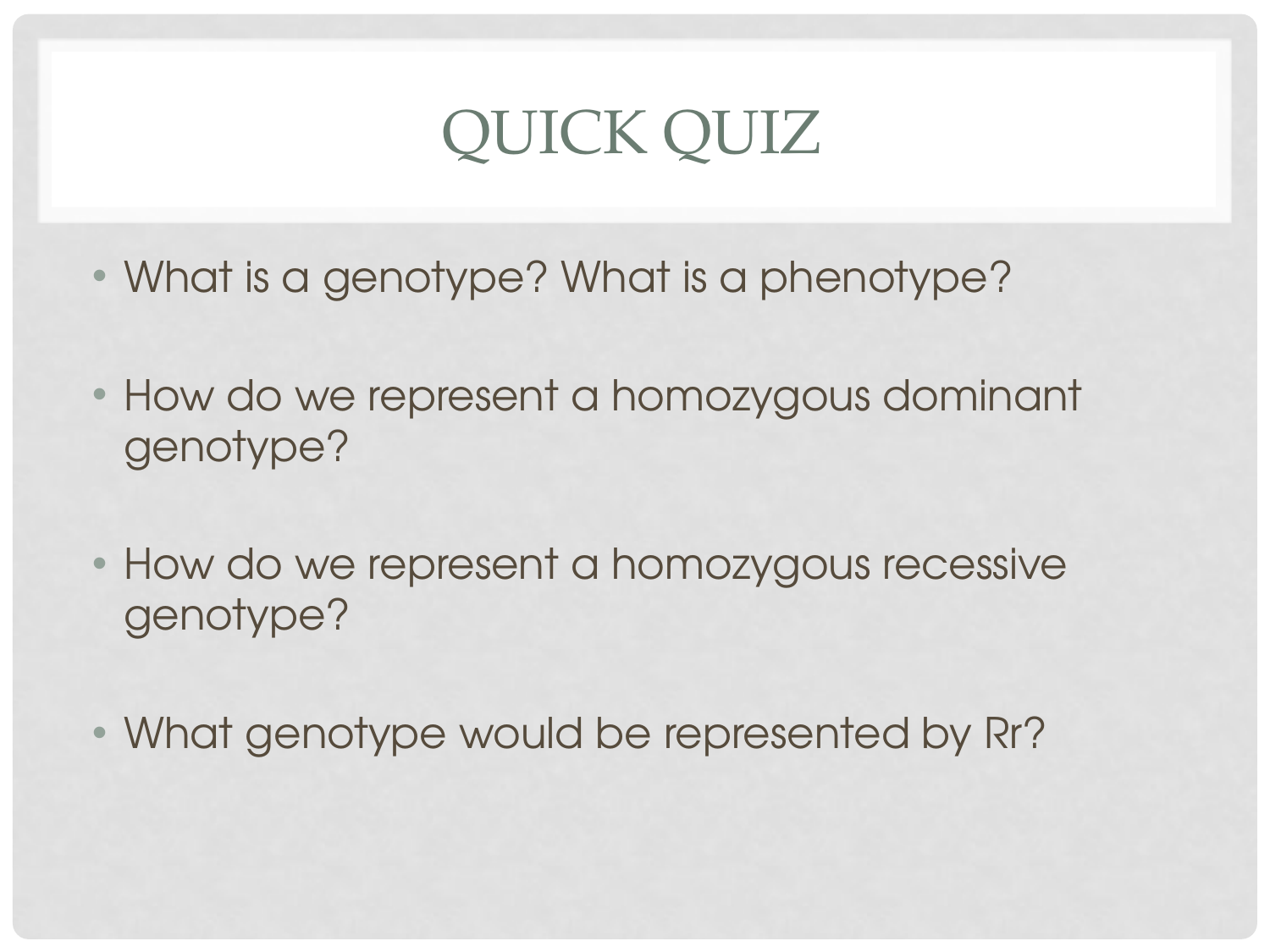

# Quick Quiz
What is a genotype? What is a phenotype?

How do we represent a homozygous dominant genotype?

How do we represent a homozygous recessive genotype?

What genotype would be represented by Rr?